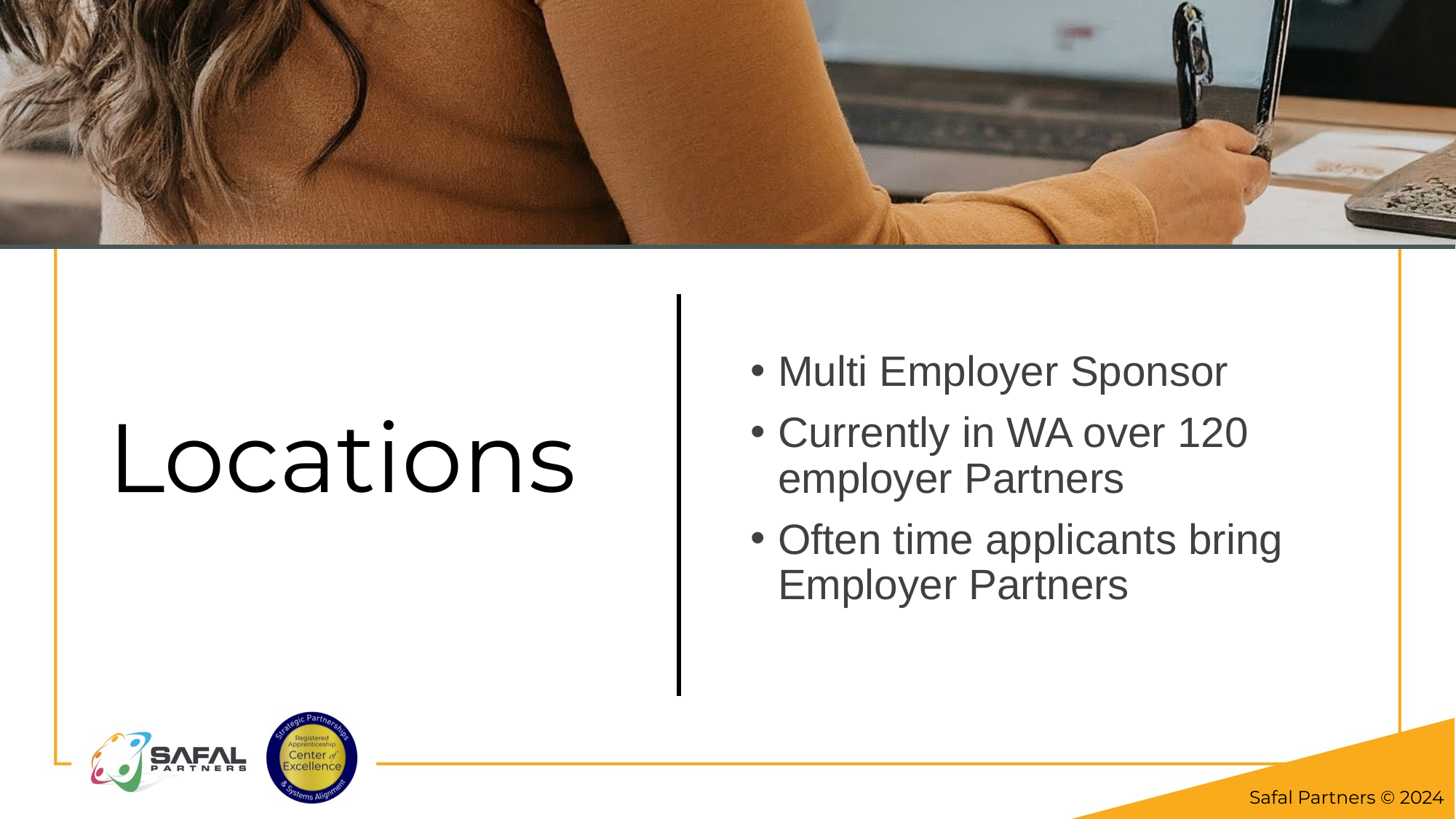

Multi Employer Sponsor
Currently in WA over 120 employer Partners
Often time applicants bring Employer Partners

Locations

Safal Partners © 2024